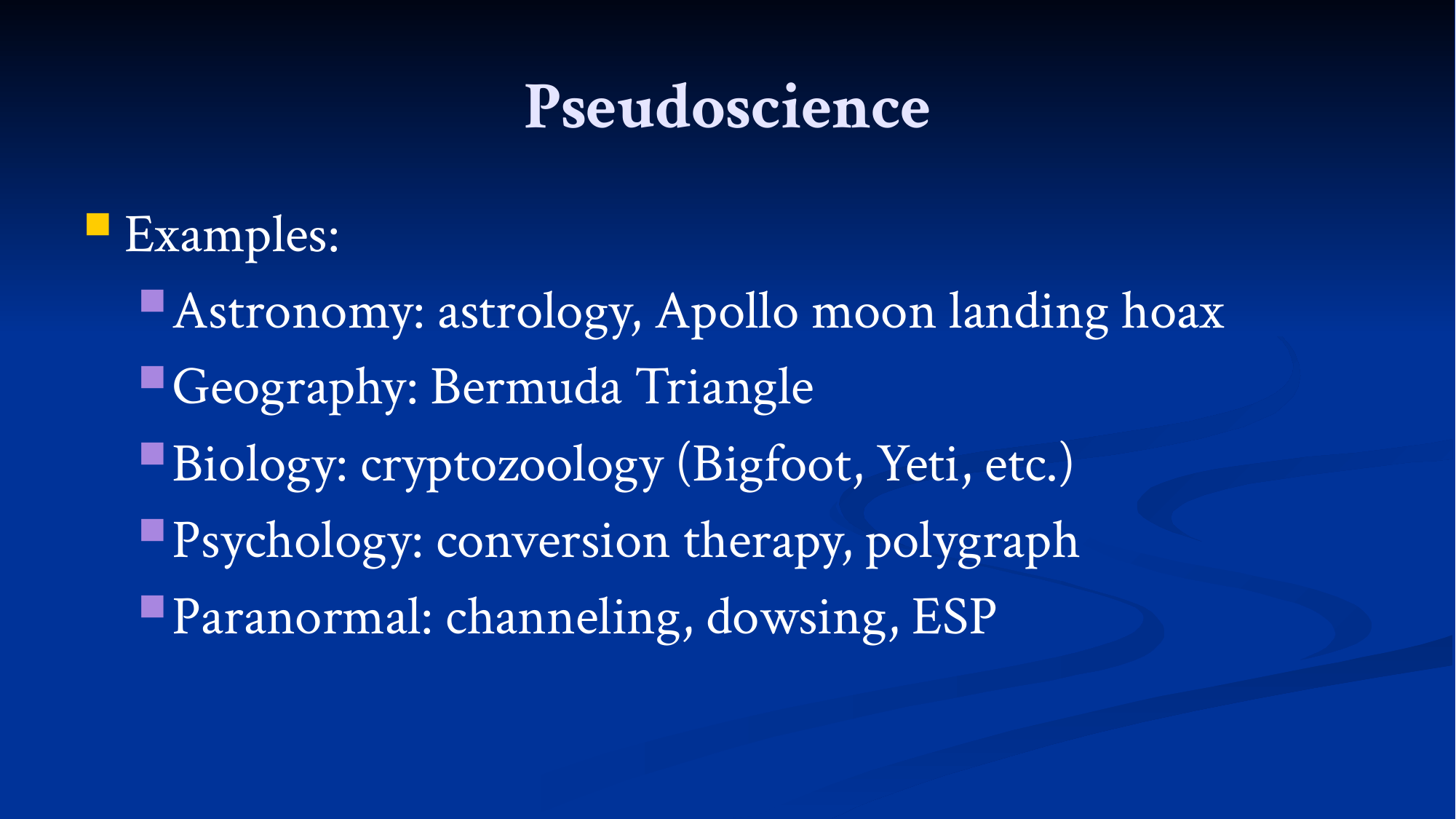

# Pseudoscience
Examples:
Astronomy: astrology, Apollo moon landing hoax
Geography: Bermuda Triangle
Biology: cryptozoology (Bigfoot, Yeti, etc.)
Psychology: conversion therapy, polygraph
Paranormal: channeling, dowsing, ESP